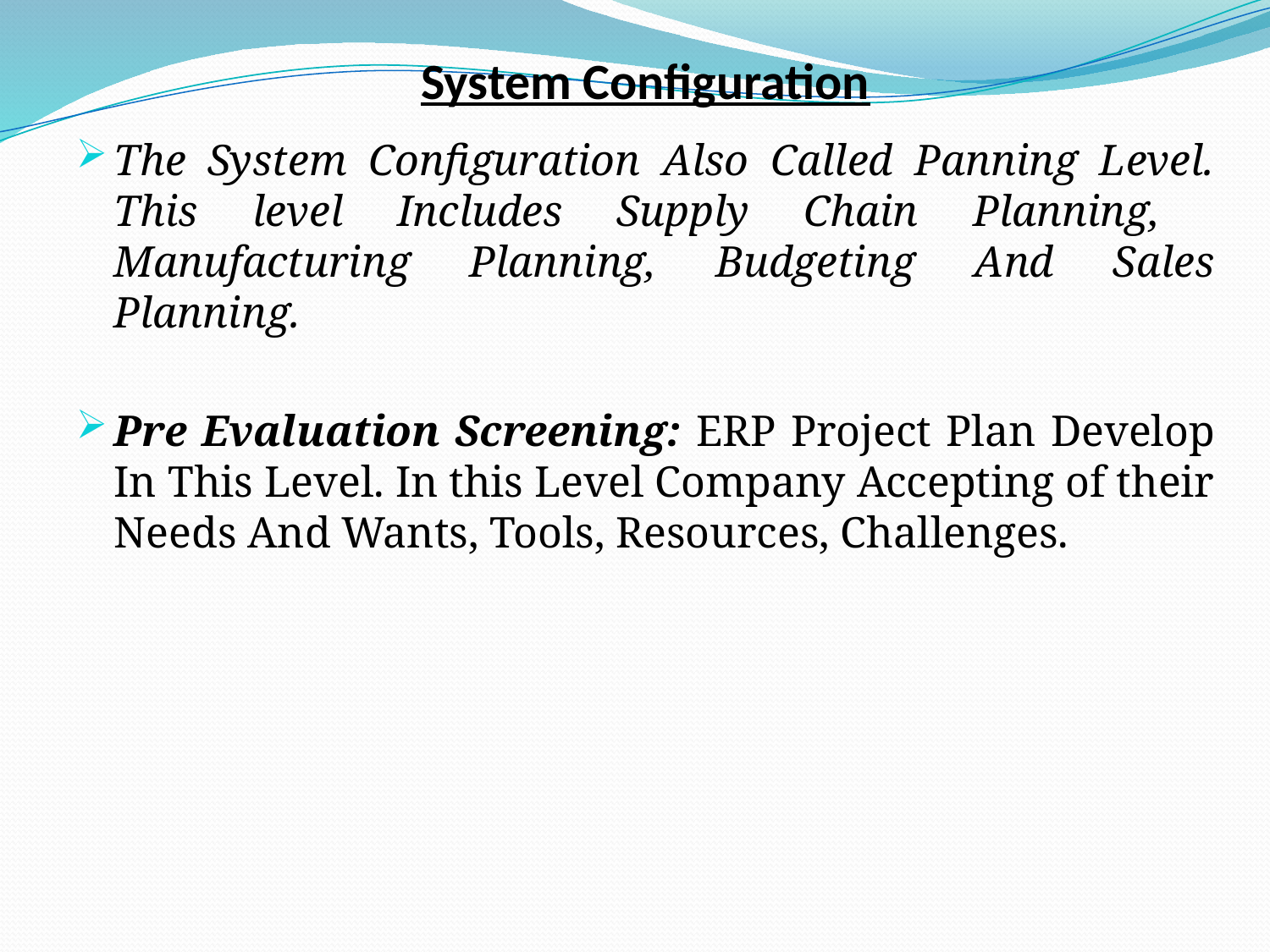

# System Configuration
The System Configuration Also Called Panning Level. This level Includes Supply Chain Planning,  Manufacturing Planning, Budgeting And Sales Planning.

Pre Evaluation Screening: ERP Project Plan Develop In This Level. In this Level Company Accepting of their Needs And Wants, Tools, Resources, Challenges.